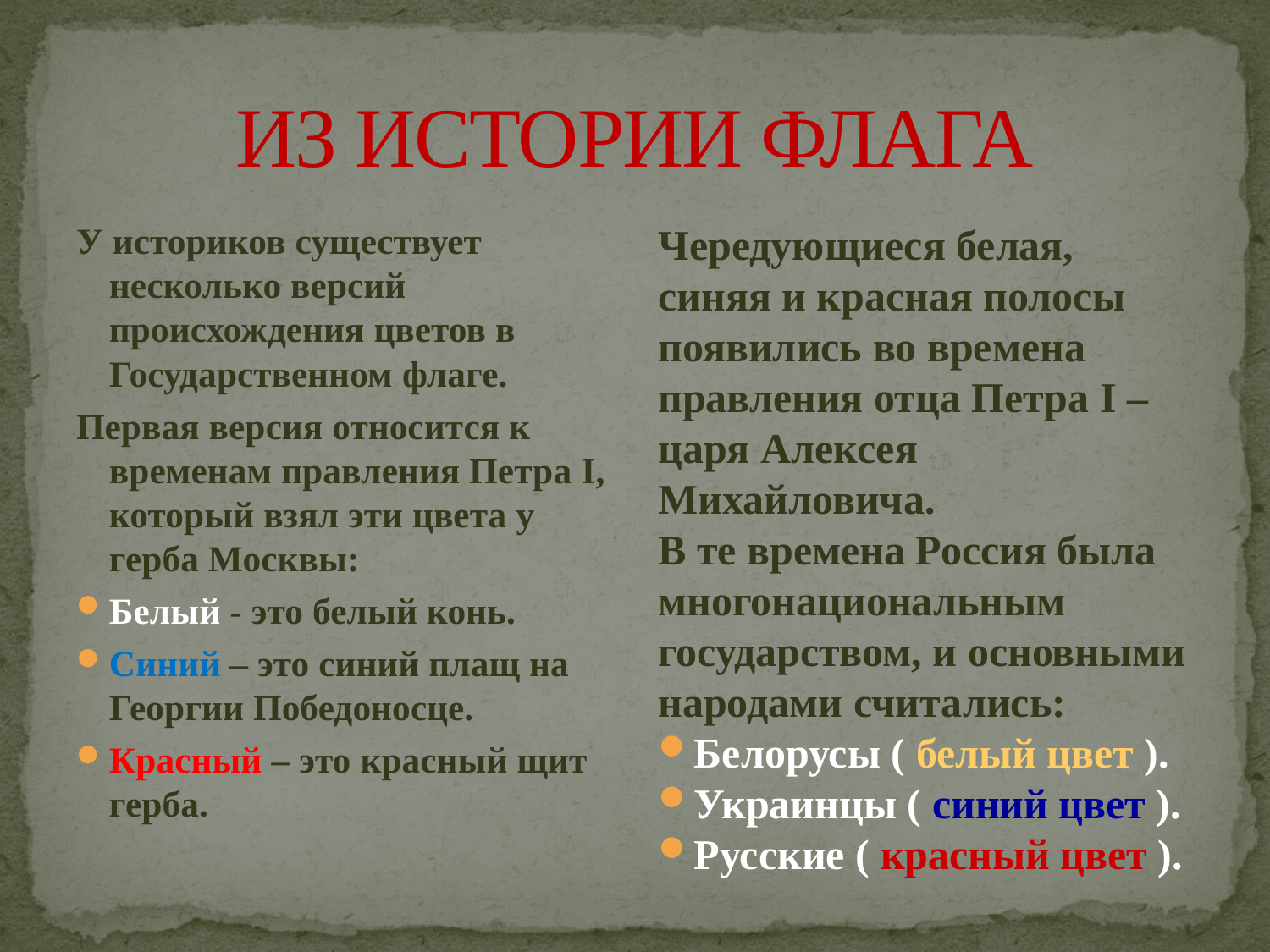

# ИЗ ИСТОРИИ ФЛАГА
У историков существует несколько версий происхождения цветов в Государственном флаге.
Первая версия относится к временам правления Петра I, который взял эти цвета у герба Москвы:
Белый - это белый конь.
Синий – это синий плащ на Георгии Победоносце.
Красный – это красный щит герба.

Чередующиеся белая, синяя и красная полосы появились во времена правления отца Петра I – царя Алексея Михайловича.
В те времена Россия была многонациональным государством, и основными народами считались:
Белорусы ( белый цвет ).
Украинцы ( синий цвет ).
Русские ( красный цвет ).